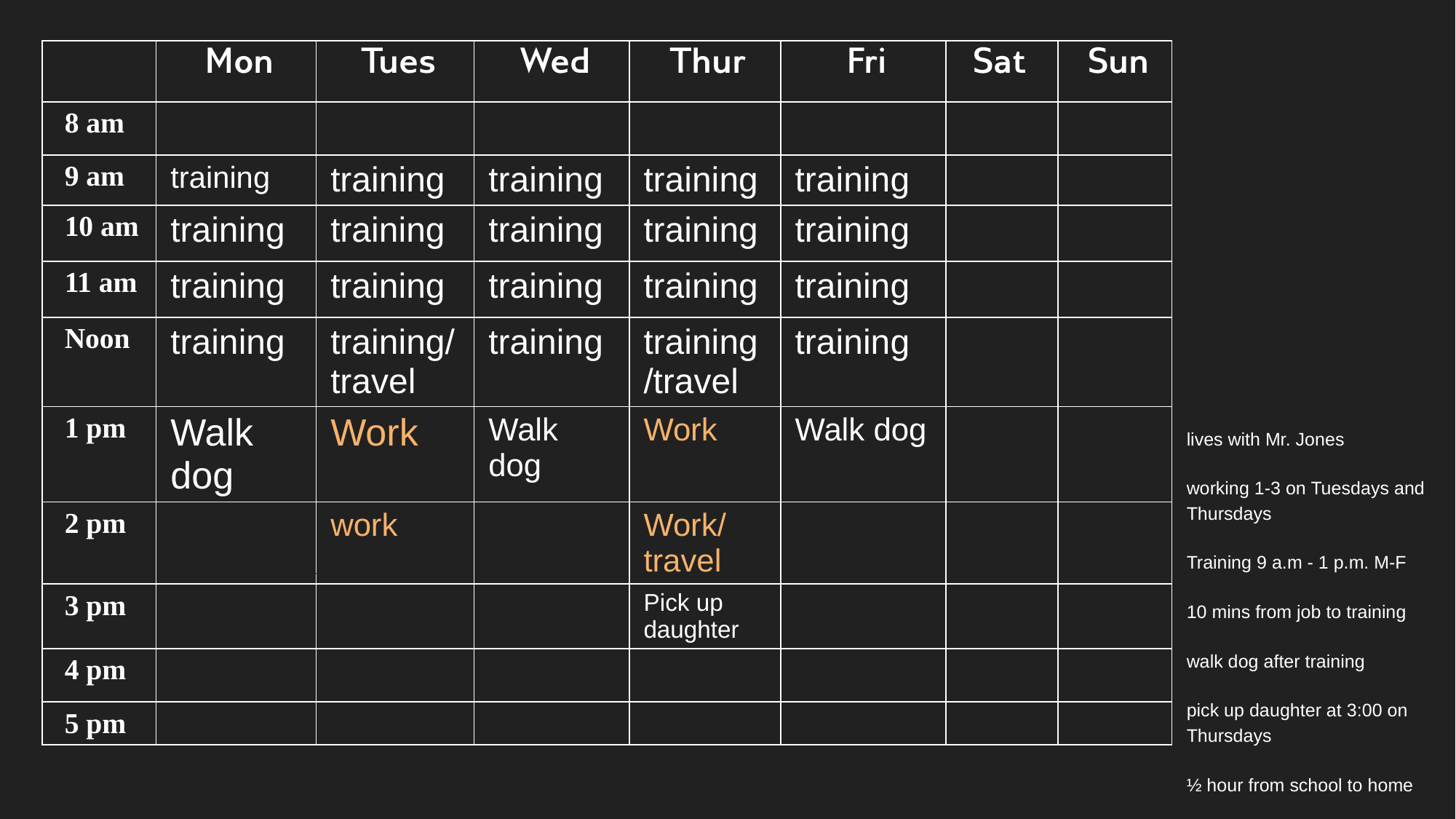

|  | Mon | Tues | Wed | Thur | Fri | Sat | Sun |
| --- | --- | --- | --- | --- | --- | --- | --- |
| 8 am |  |  |  |  |  |  |  |
| 9 am | training | training | training | training | training |  |  |
| 10 am | training | training | training | training | training |  |  |
| 11 am | training | training | training | training | training |  |  |
| Noon | training | training/travel | training | training/travel | training |  |  |
| 1 pm | Walk dog | Work | Walk  dog | Work | Walk dog |  |  |
| 2 pm |  | work |  | Work/ travel |  |  |  |
| 3 pm |  |  |  | Pick up daughter |  |  |  |
| 4 pm |  |  |  |  |  |  |  |
| 5 pm |  |  |  |  |  |  |  |
lives with Mr. Jones
working 1-3 on Tuesdays and Thursdays
Training 9 a.m - 1 p.m. M-F
10 mins from job to training
walk dog after training
pick up daughter at 3:00 on Thursdays
½ hour from school to home